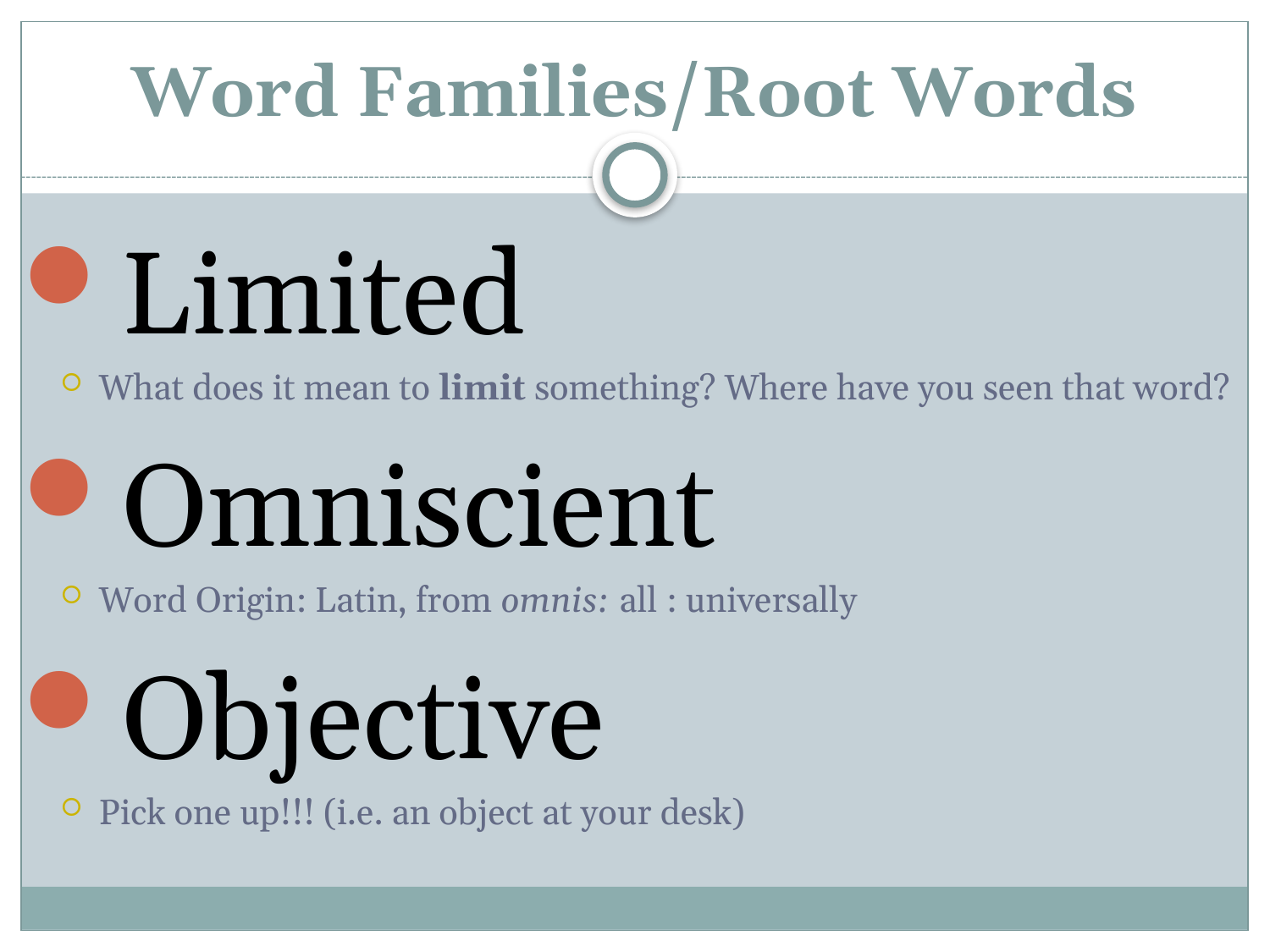

# Word Families/Root Words
Limited
What does it mean to limit something? Where have you seen that word?
Omniscient
Word Origin: Latin, from omnis: all : universally
Objective
Pick one up!!! (i.e. an object at your desk)